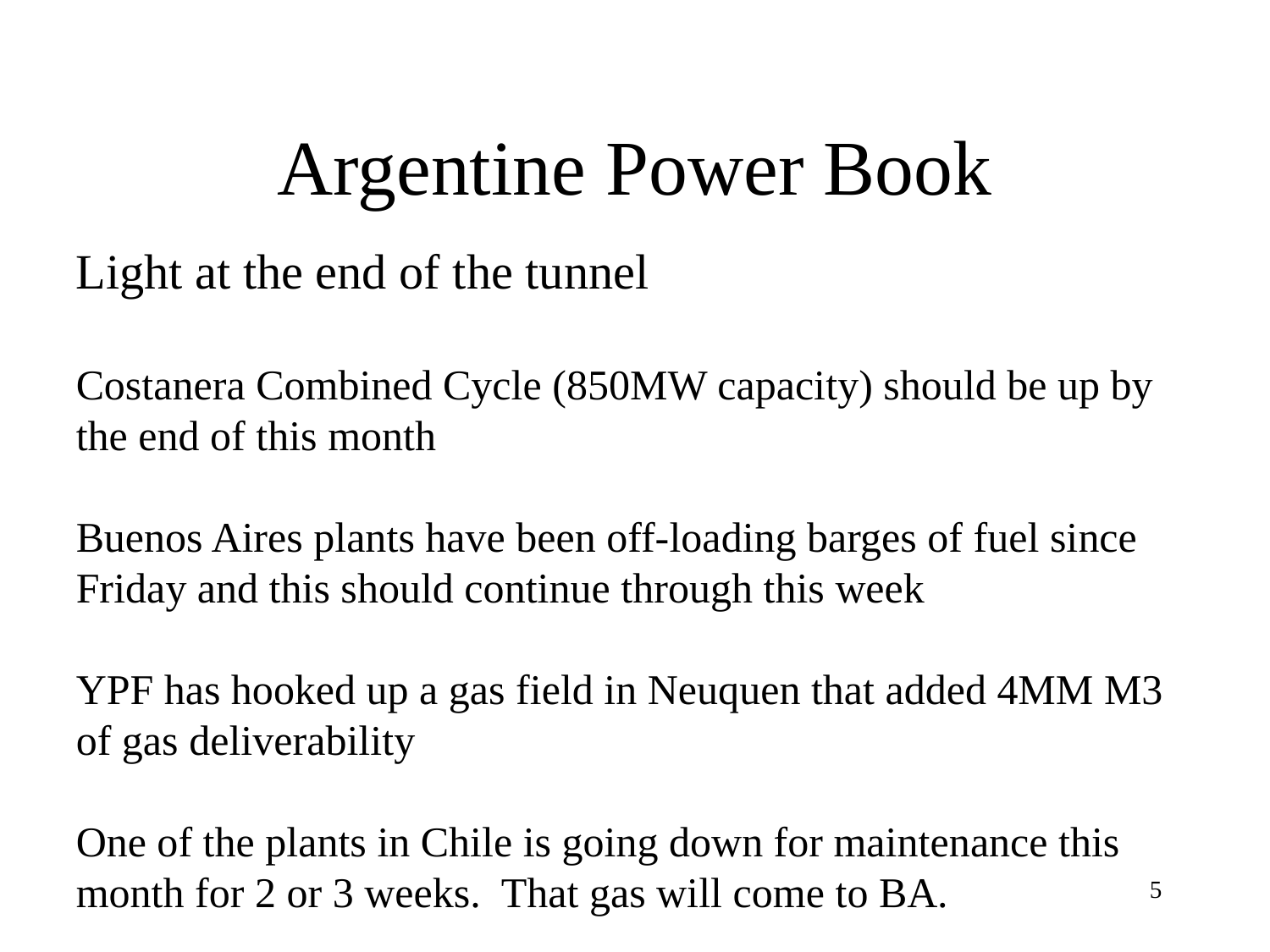

# Argentine Power Book
Light at the end of the tunnel

Costanera Combined Cycle (850MW capacity) should be up by the end of this month

Buenos Aires plants have been off-loading barges of fuel since Friday and this should continue through this week

YPF has hooked up a gas field in Neuquen that added 4MM M3 of gas deliverability

One of the plants in Chile is going down for maintenance this month for 2 or 3 weeks.  That gas will come to BA.
5